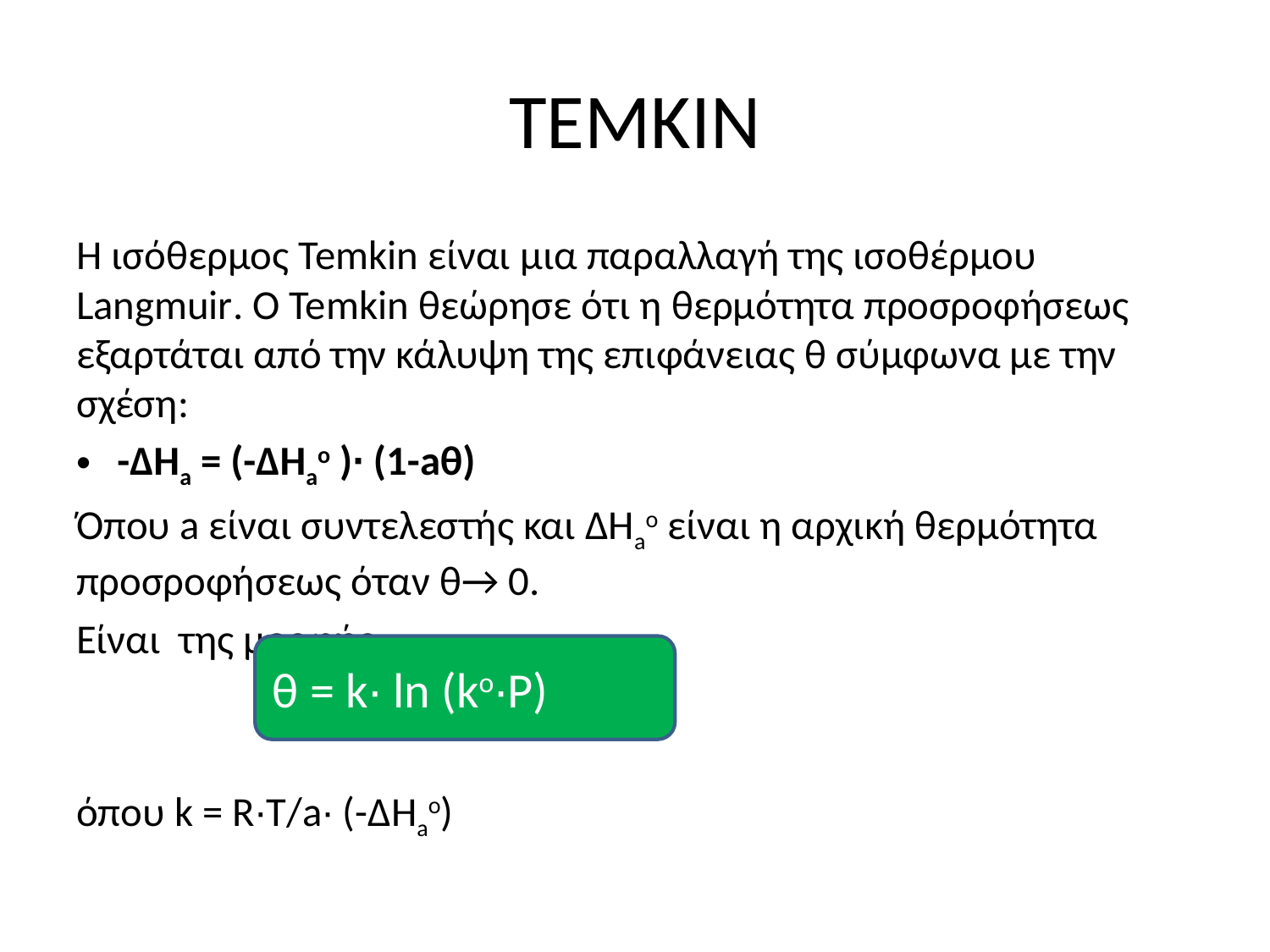

# TEMKIN
H ισόθερμος Temkin είναι μια παραλλαγή της ισοθέρμου Langmuir. Ο Temkin θεώρησε ότι η θερμότητα προσροφήσεως εξαρτάται από την κάλυψη της επιφάνειας θ σύμφωνα με την σχέση:
-ΔΗa = (-ΔΗaο )∙ (1-aθ)
Όπου a είναι συντελεστής και ΔΗaο είναι η αρχική θερμότητα προσροφήσεως όταν θ→ 0.
Είναι  της μορφής:

όπου k = R∙T/a∙ (-ΔΗaο)

θ = k∙ ln (ko∙P)